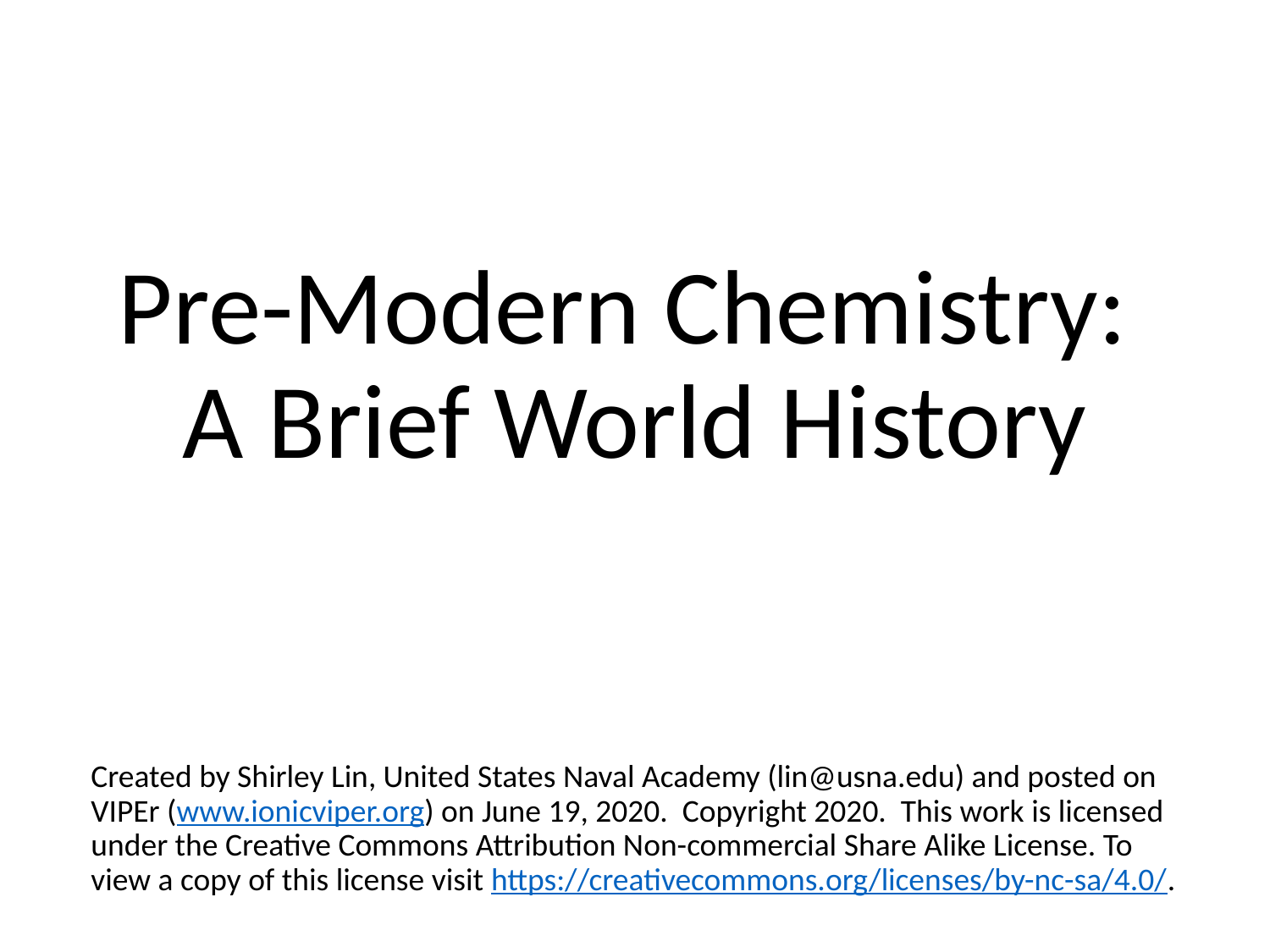

# Pre-Modern Chemistry: A Brief World History
Created by Shirley Lin, United States Naval Academy (lin@usna.edu) and posted on VIPEr (www.ionicviper.org) on June 19, 2020.  Copyright 2020.  This work is licensed under the Creative Commons Attribution Non-commercial Share Alike License. To view a copy of this license visit https://creativecommons.org/licenses/by-nc-sa/4.0/.